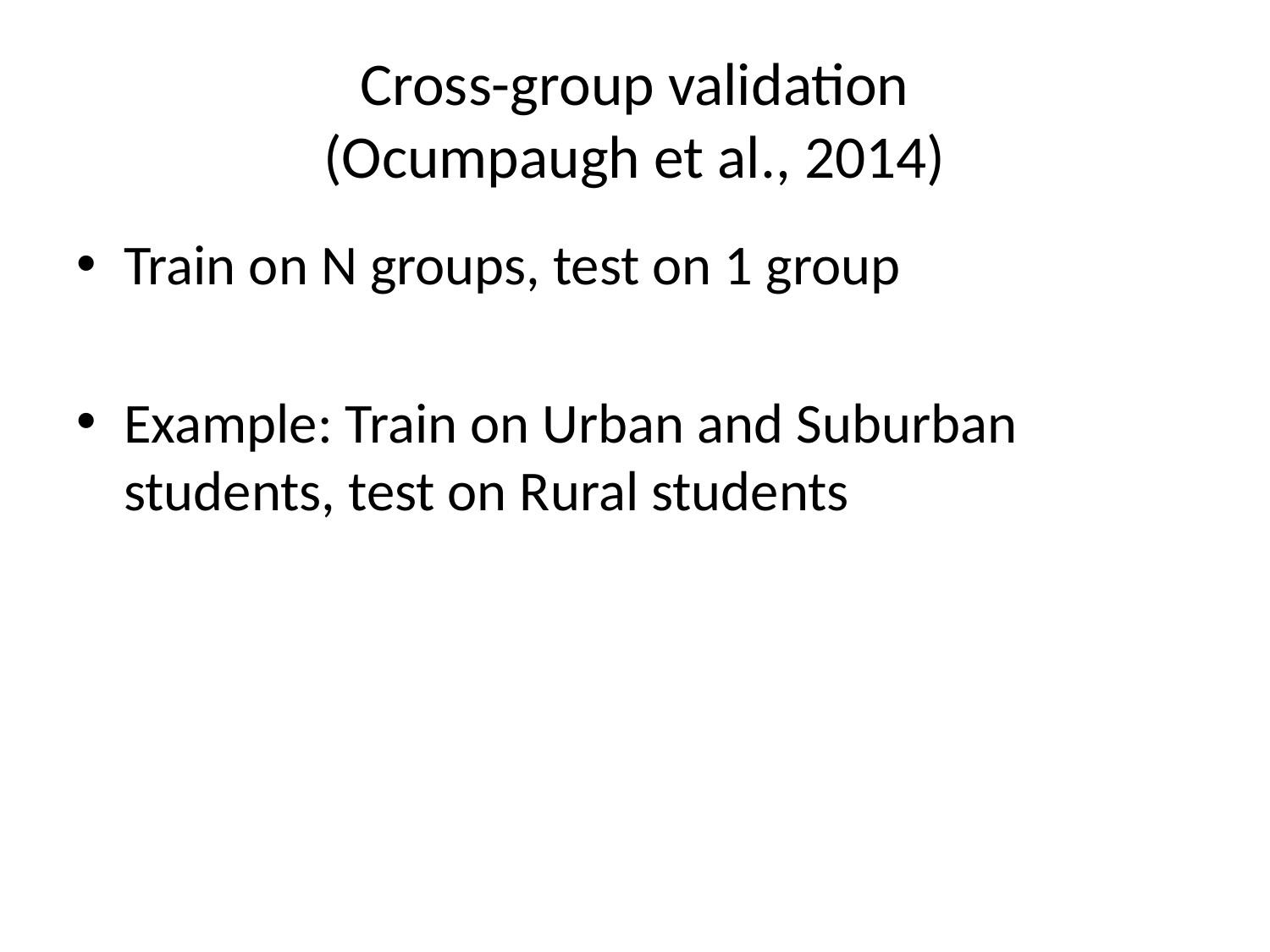

# Cross-group validation (Ocumpaugh et al., 2014)
Train on N groups, test on 1 group

Example: Train on Urban and Suburban students, test on Rural students